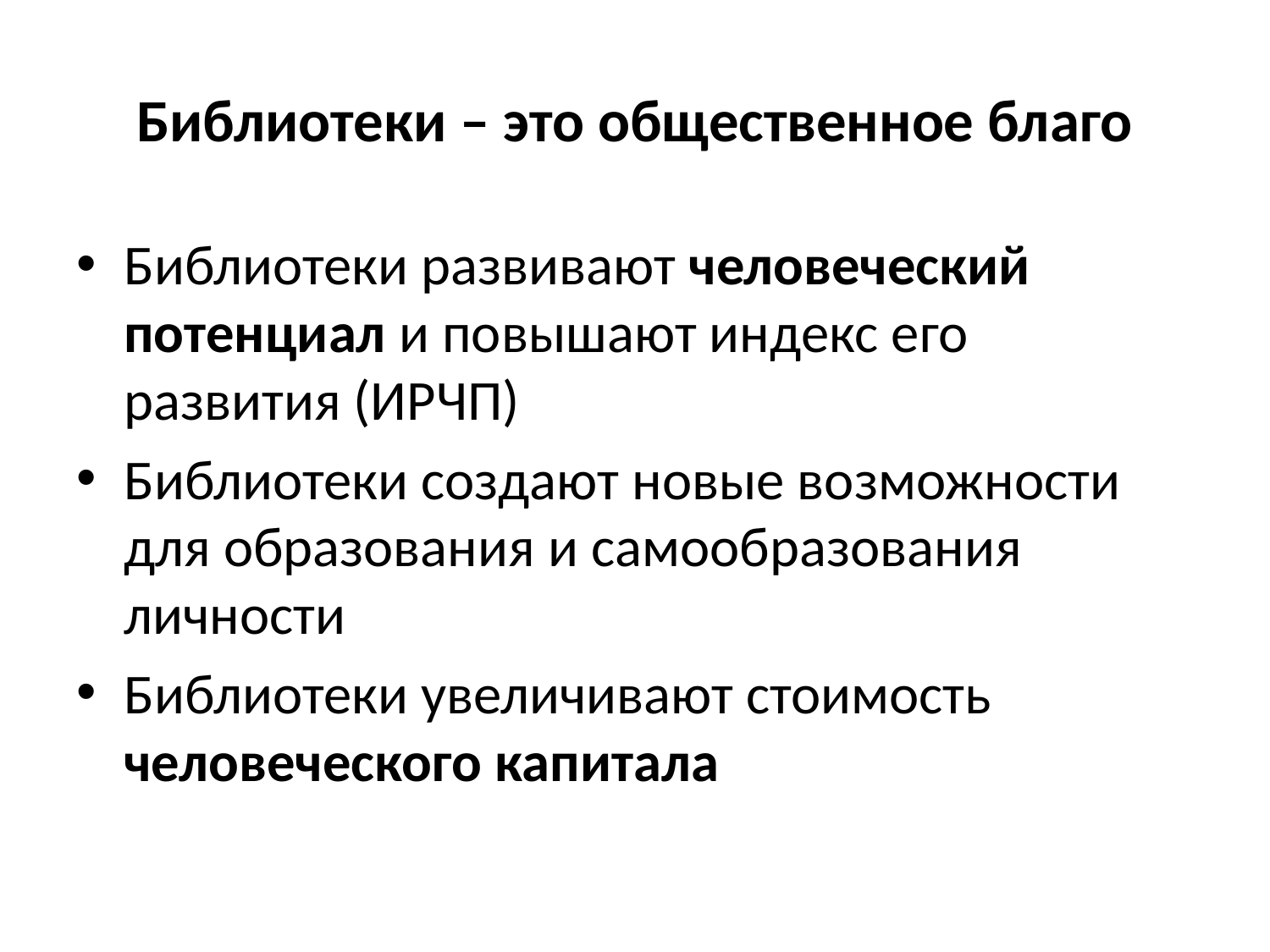

# Библиотеки – это общественное благо
Библиотеки развивают человеческий потенциал и повышают индекс его  развития (ИРЧП)
Библиотеки создают новые возможности для образования и самообразования личности
Библиотеки увеличивают стоимость человеческого капитала